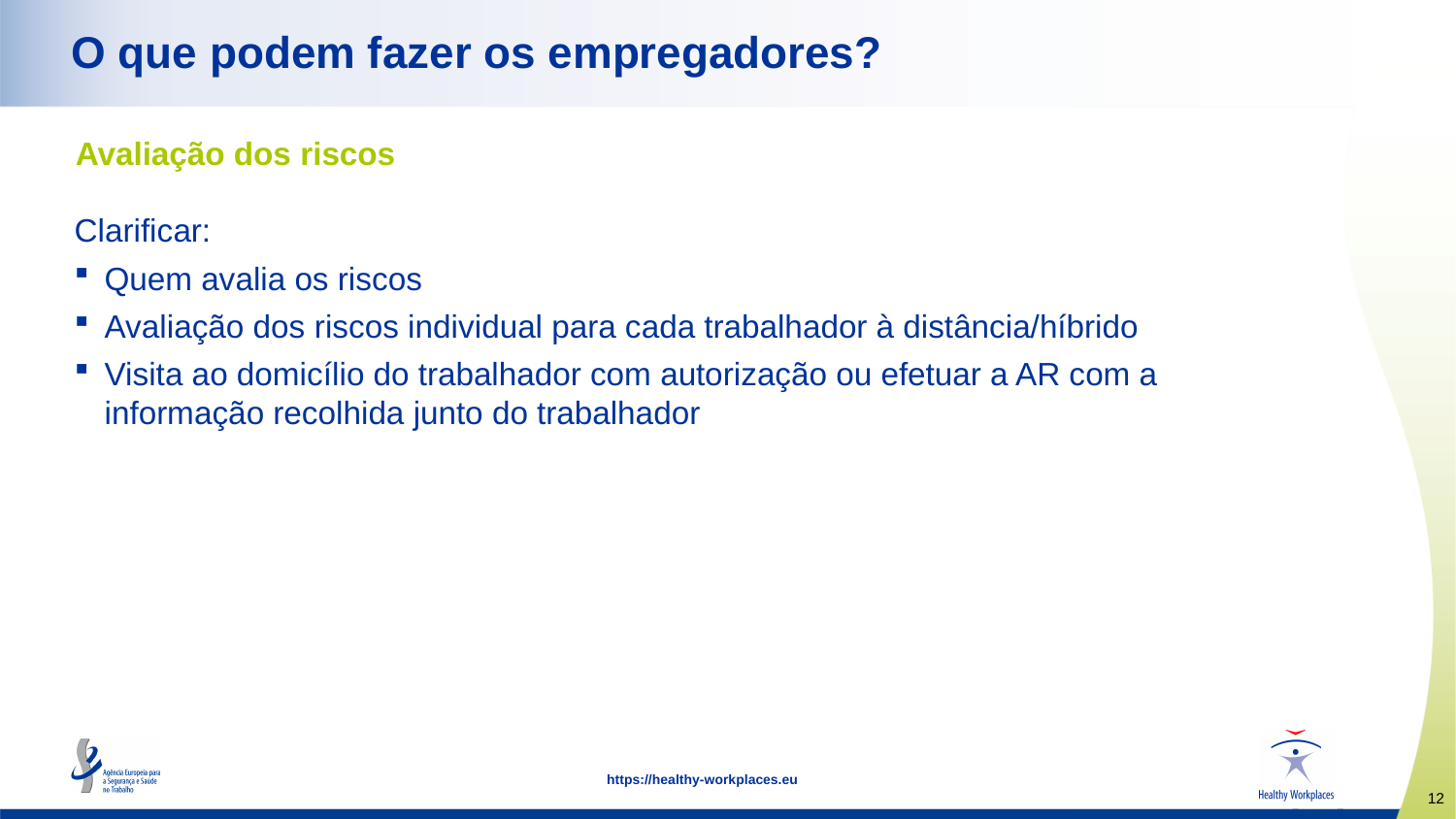

O que podem fazer os empregadores?
# Avaliação dos riscos
Clarificar:
Quem avalia os riscos
Avaliação dos riscos individual para cada trabalhador à distância/híbrido
Visita ao domicílio do trabalhador com autorização ou efetuar a AR com a informação recolhida junto do trabalhador